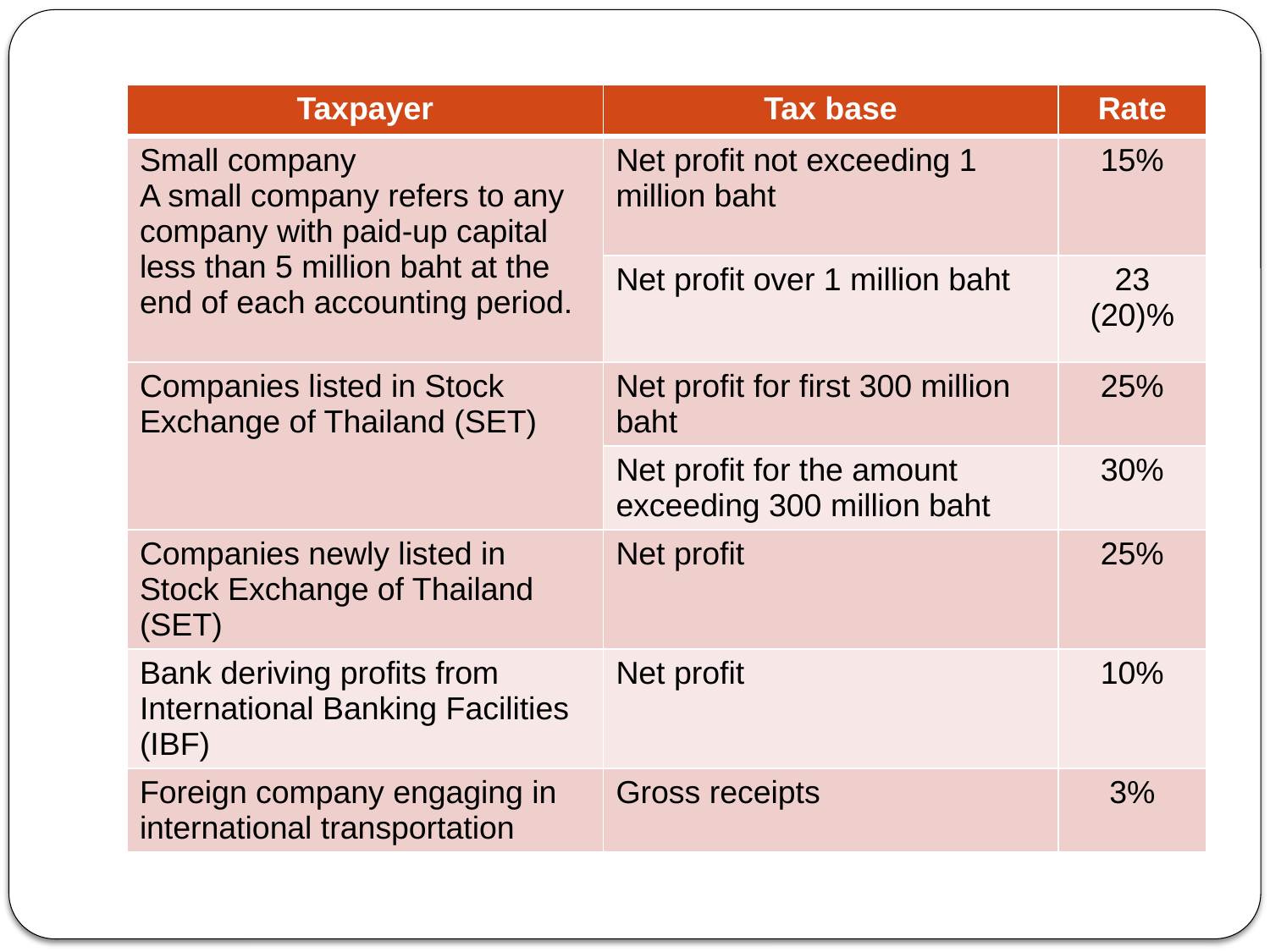

| Taxpayer | Tax base | Rate |
| --- | --- | --- |
| Small company A small company refers to any company with paid-up capital less than 5 million baht at the end of each accounting period. | Net profit not exceeding 1 million baht | 15% |
|  | Net profit over 1 million baht | 23 (20)% |
| Companies listed in Stock Exchange of Thailand (SET) | Net profit for first 300 million baht | 25% |
|  | Net profit for the amount exceeding 300 million baht | 30% |
| Companies newly listed in Stock Exchange of Thailand (SET) | Net profit | 25% |
| Bank deriving profits from International Banking Facilities (IBF) | Net profit | 10% |
| Foreign company engaging in international transportation | Gross receipts | 3% |